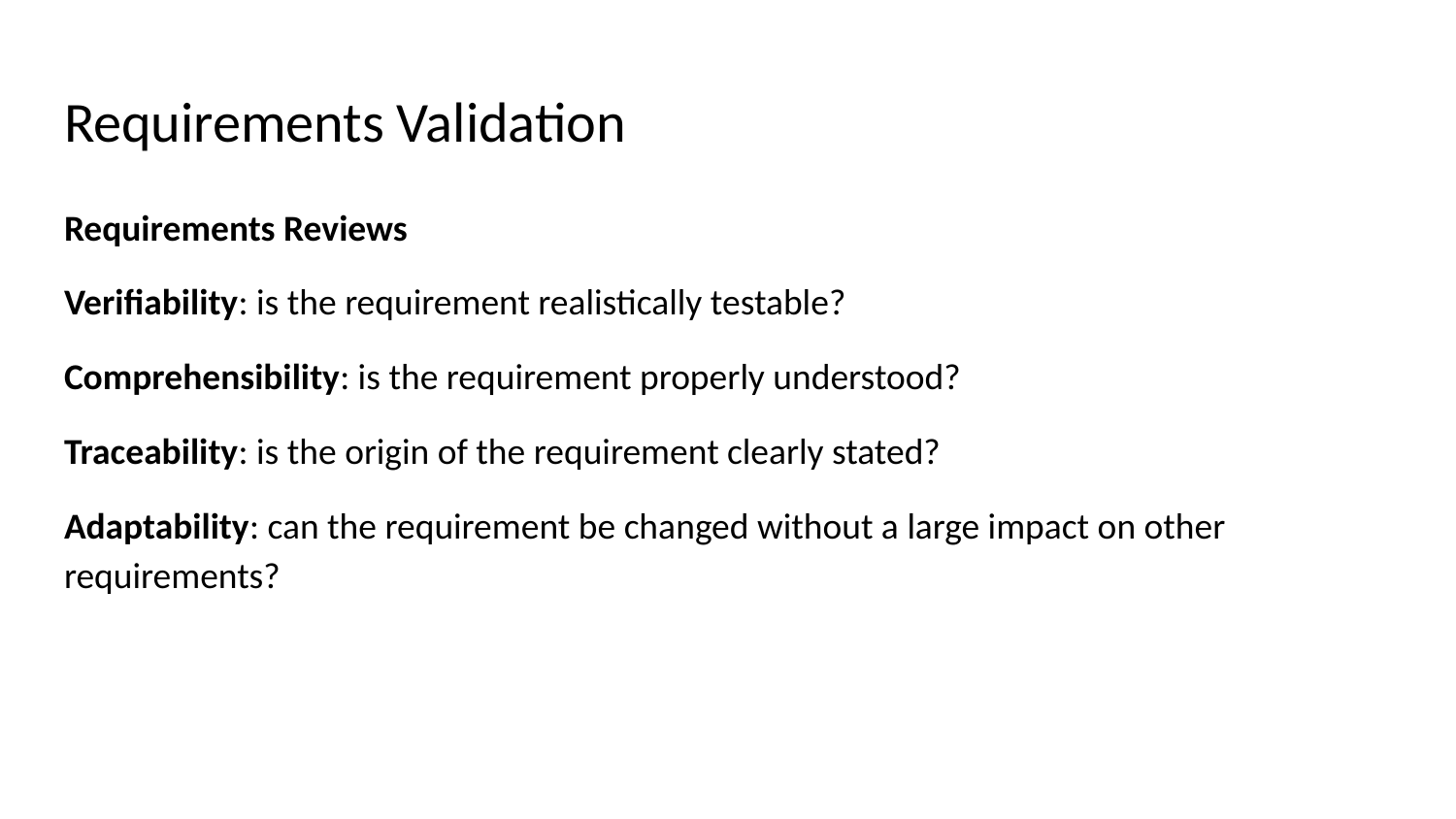

# Requirements Validation
Requirements Reviews
Verifiability: is the requirement realistically testable?
Comprehensibility: is the requirement properly understood?
Traceability: is the origin of the requirement clearly stated?
Adaptability: can the requirement be changed without a large impact on other requirements?